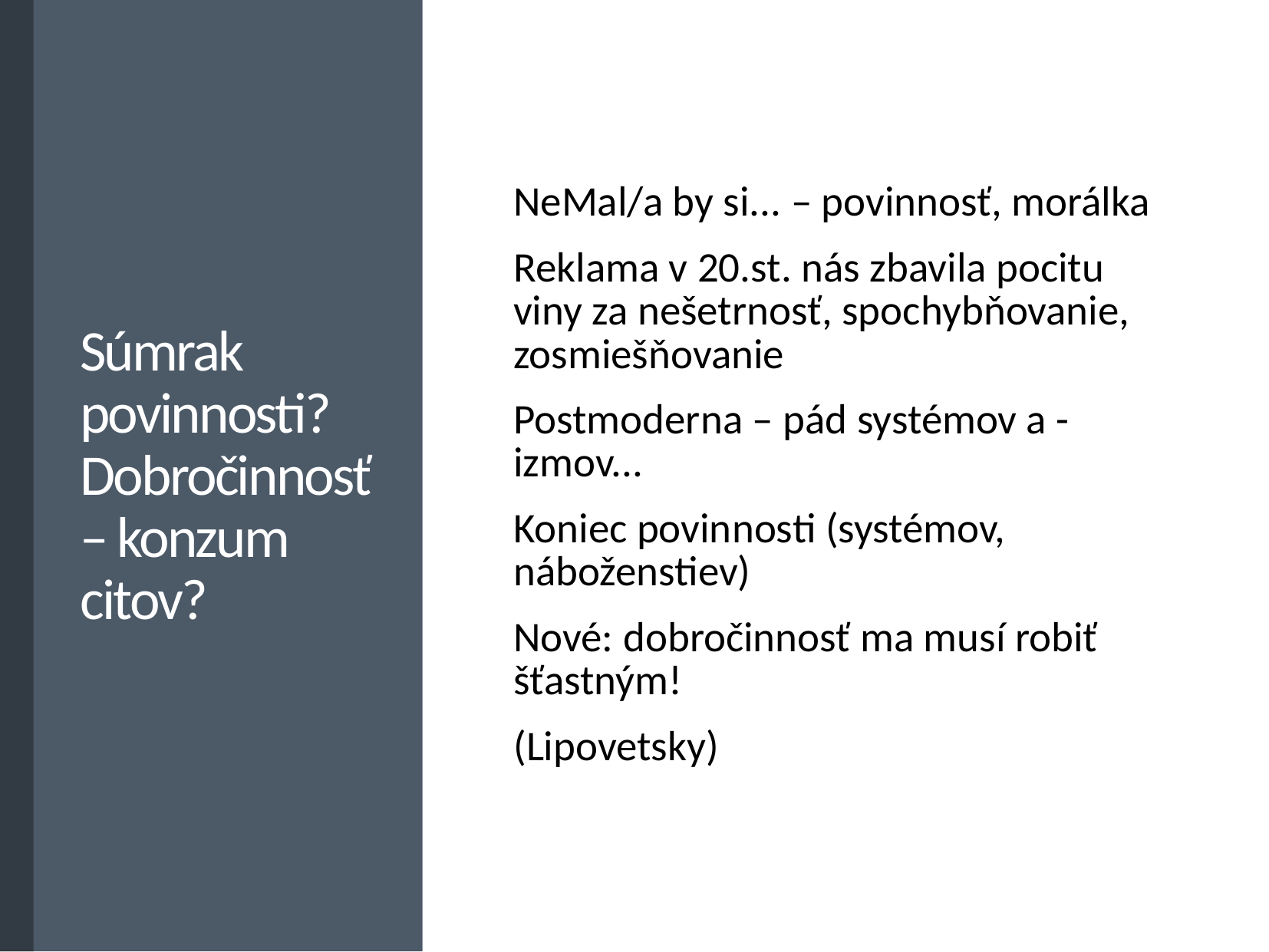

# Súmrak povinnosti? Dobročinnosť – konzum citov?
NeMal/a by si... – povinnosť, morálka
Reklama v 20.st. nás zbavila pocitu viny za nešetrnosť, spochybňovanie, zosmiešňovanie
Postmoderna – pád systémov a - izmov...
Koniec povinnosti (systémov, náboženstiev)
Nové: dobročinnosť ma musí robiť šťastným!
(Lipovetsky)